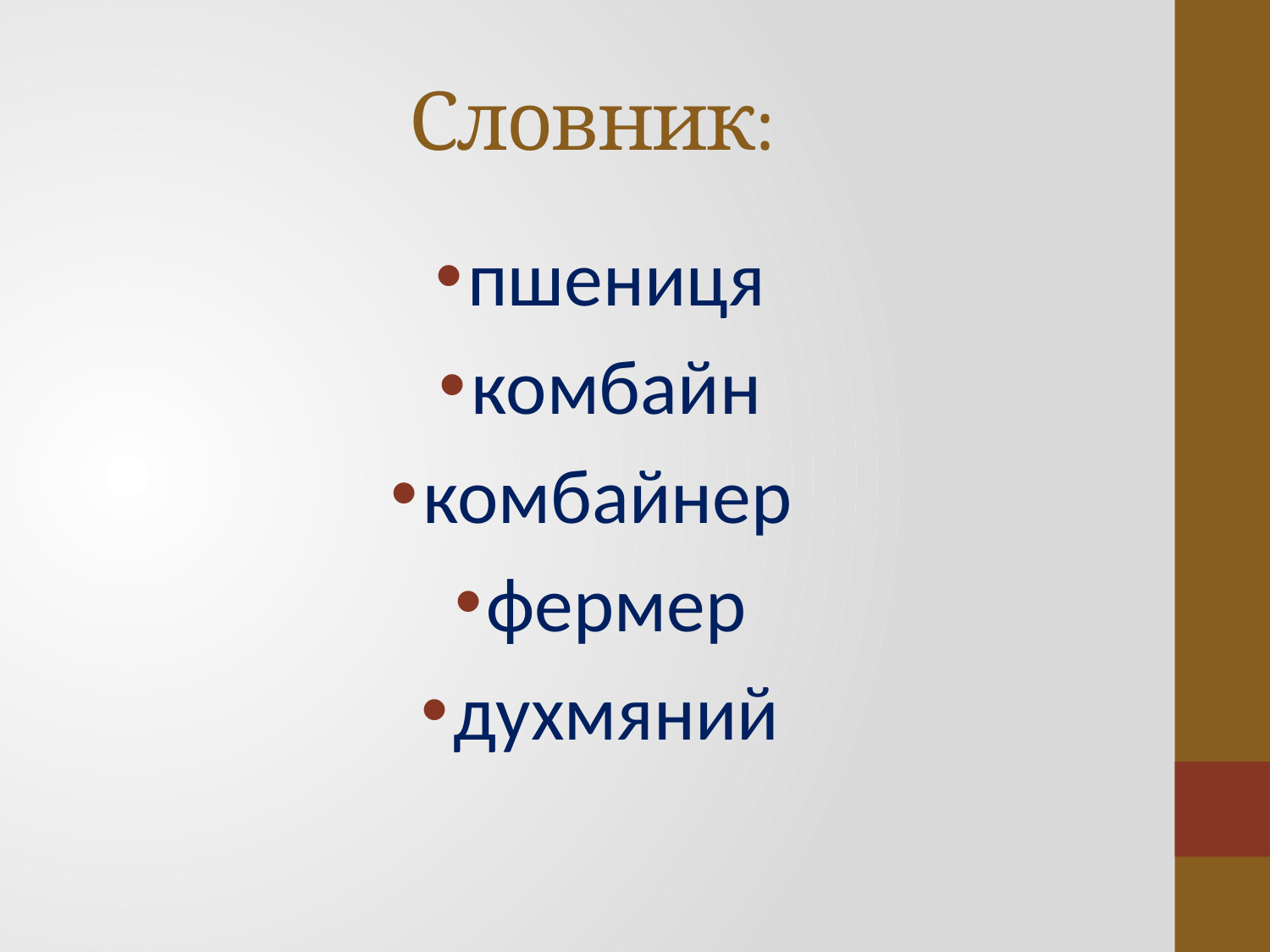

# Словник:
пшениця
комбайн
комбайнер
фермер
духмяний